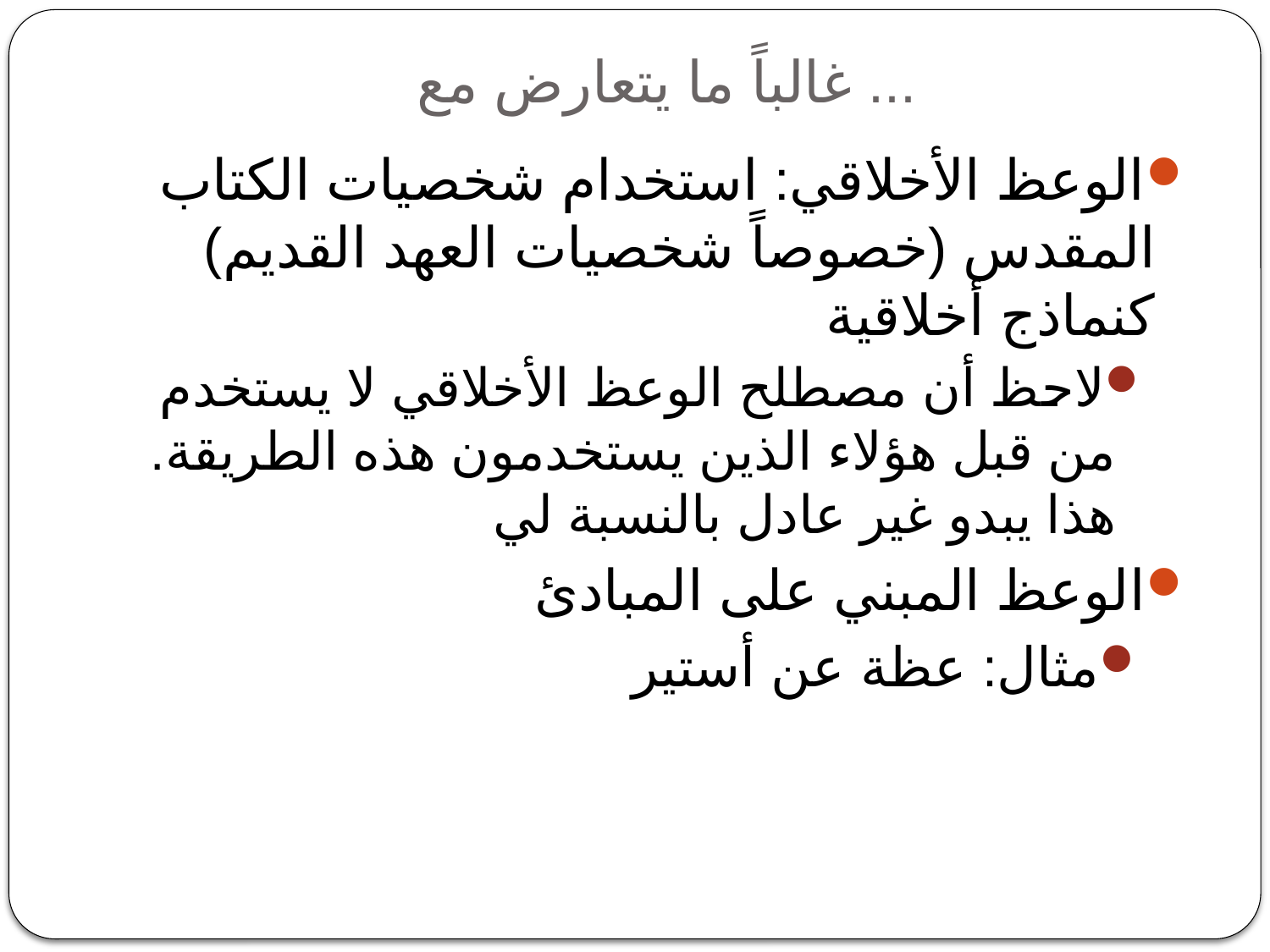

# غالباً ما يتعارض مع ...
الوعظ الأخلاقي: استخدام شخصيات الكتاب المقدس (خصوصاً شخصيات العهد القديم) كنماذج أخلاقية
لاحظ أن مصطلح الوعظ الأخلاقي لا يستخدم من قبل هؤلاء الذين يستخدمون هذه الطريقة. هذا يبدو غير عادل بالنسبة لي
الوعظ المبني على المبادئ
مثال: عظة عن أستير